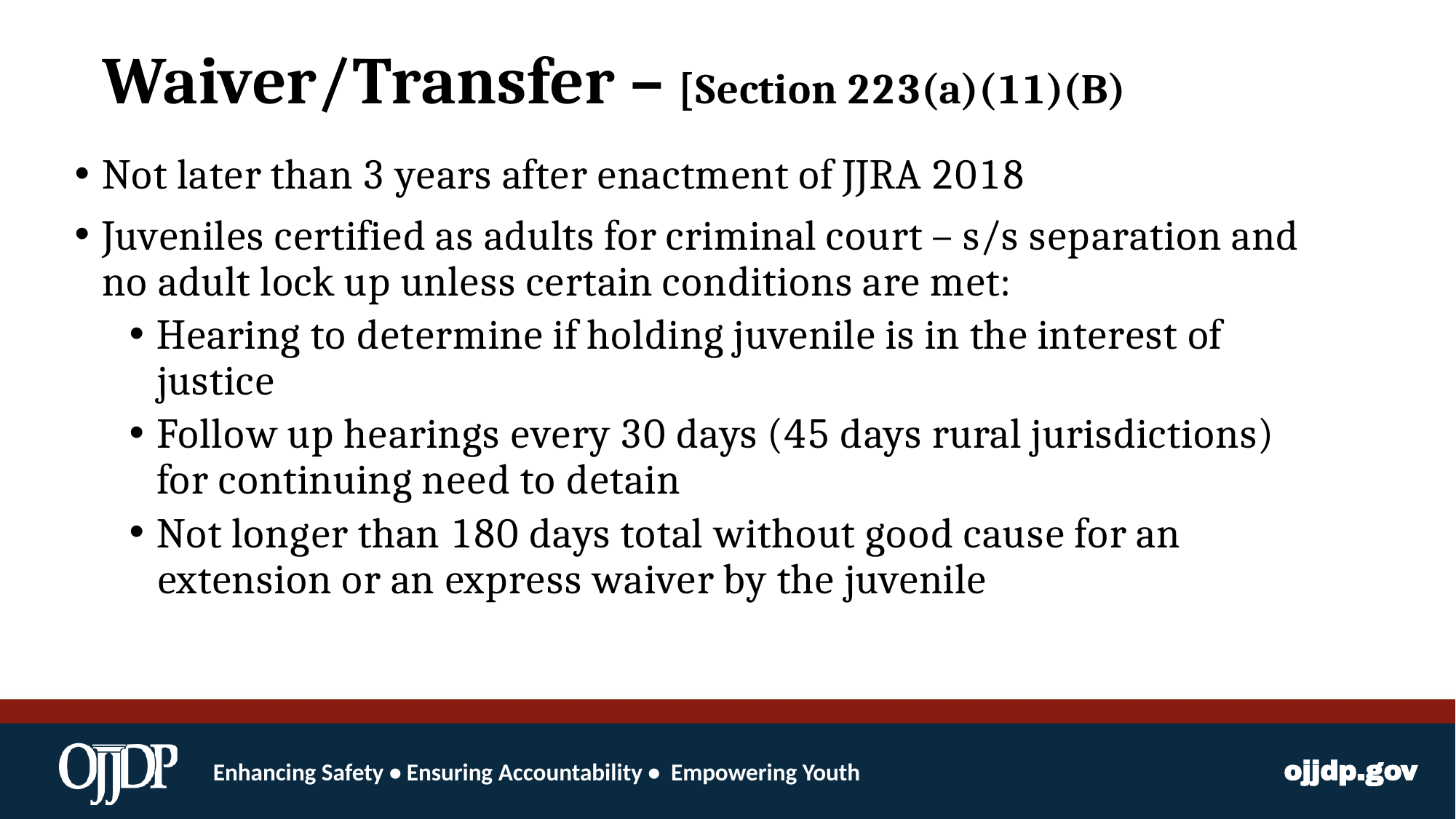

# Waiver/Transfer – [Section 223(a)(11)(B)
Not later than 3 years after enactment of JJRA 2018
Juveniles certified as adults for criminal court – s/s separation and no adult lock up unless certain conditions are met:
Hearing to determine if holding juvenile is in the interest of justice
Follow up hearings every 30 days (45 days rural jurisdictions) for continuing need to detain
Not longer than 180 days total without good cause for an extension or an express waiver by the juvenile